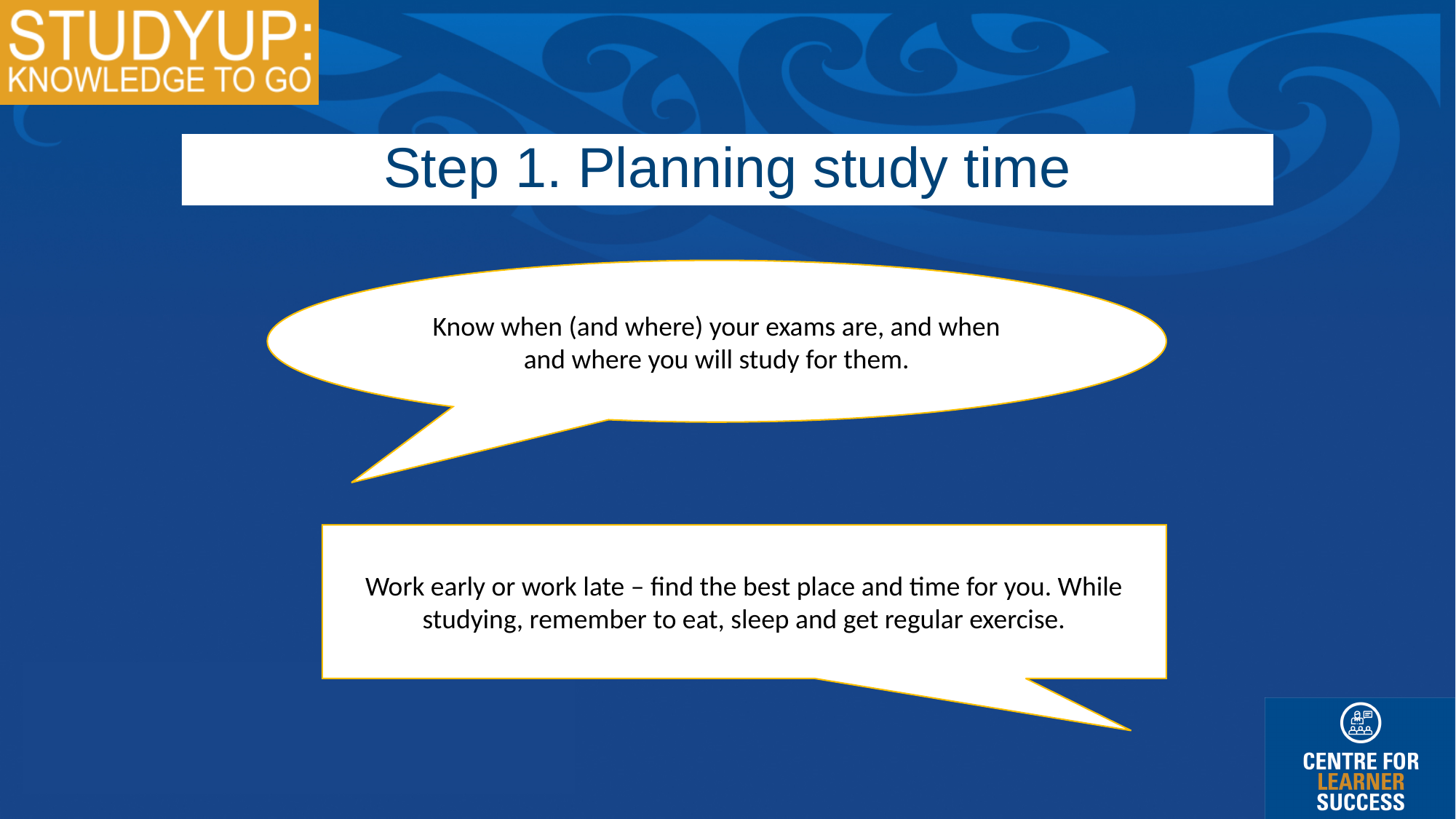

Step 1. Planning study time

Know when (and where) your exams are, and when and where you will study for them.
Work early or work late – find the best place and time for you. While studying, remember to eat, sleep and get regular exercise.